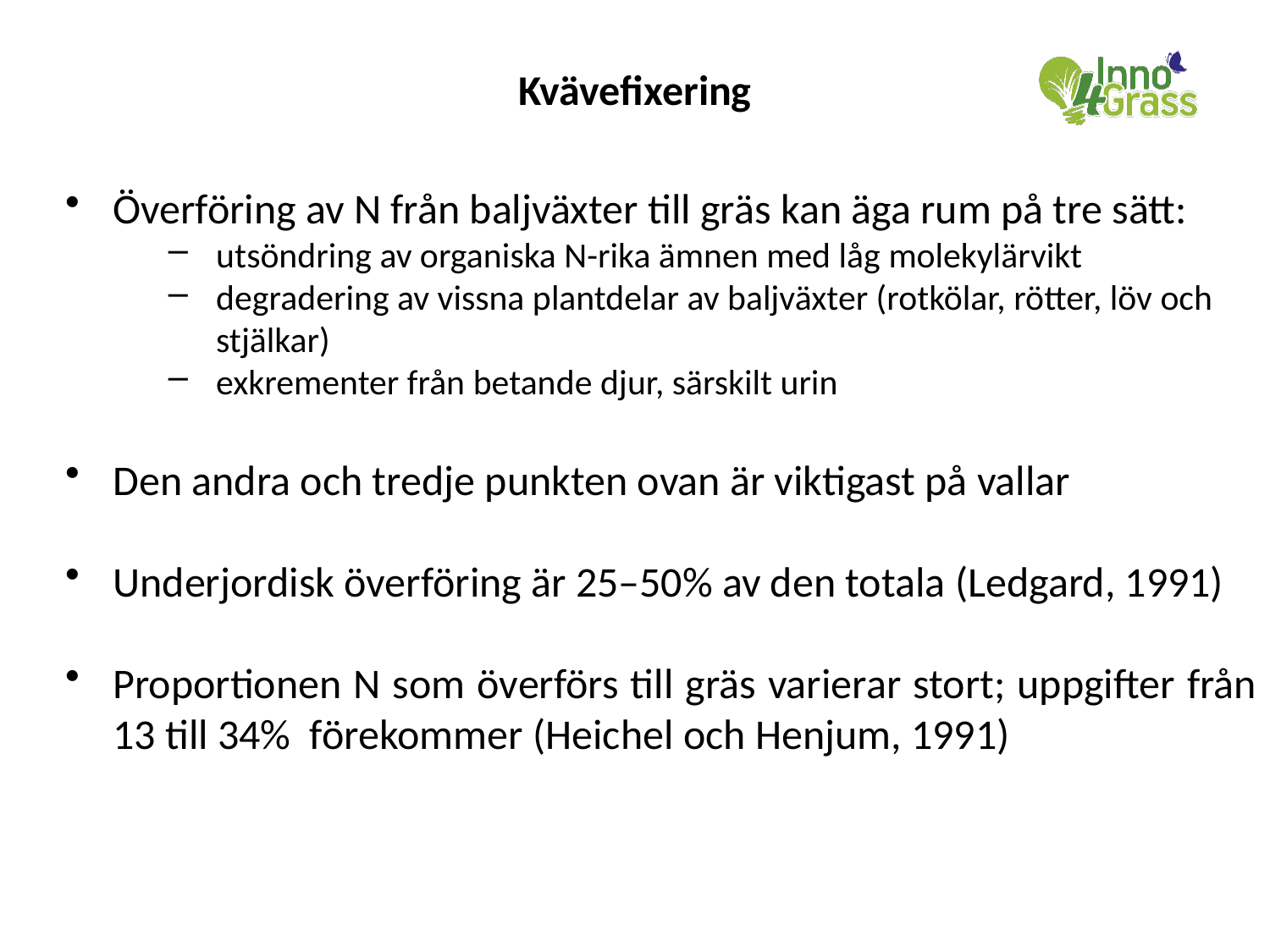

#
Kvävefixering
Överföring av N från baljväxter till gräs kan äga rum på tre sätt:
utsöndring av organiska N-rika ämnen med låg molekylärvikt
degradering av vissna plantdelar av baljväxter (rotkölar, rötter, löv och stjälkar)
exkrementer från betande djur, särskilt urin

Den andra och tredje punkten ovan är viktigast på vallar

Underjordisk överföring är 25–50% av den totala (Ledgard, 1991)

Proportionen N som överförs till gräs varierar stort; uppgifter från 13 till 34%  förekommer (Heichel och Henjum, 1991)